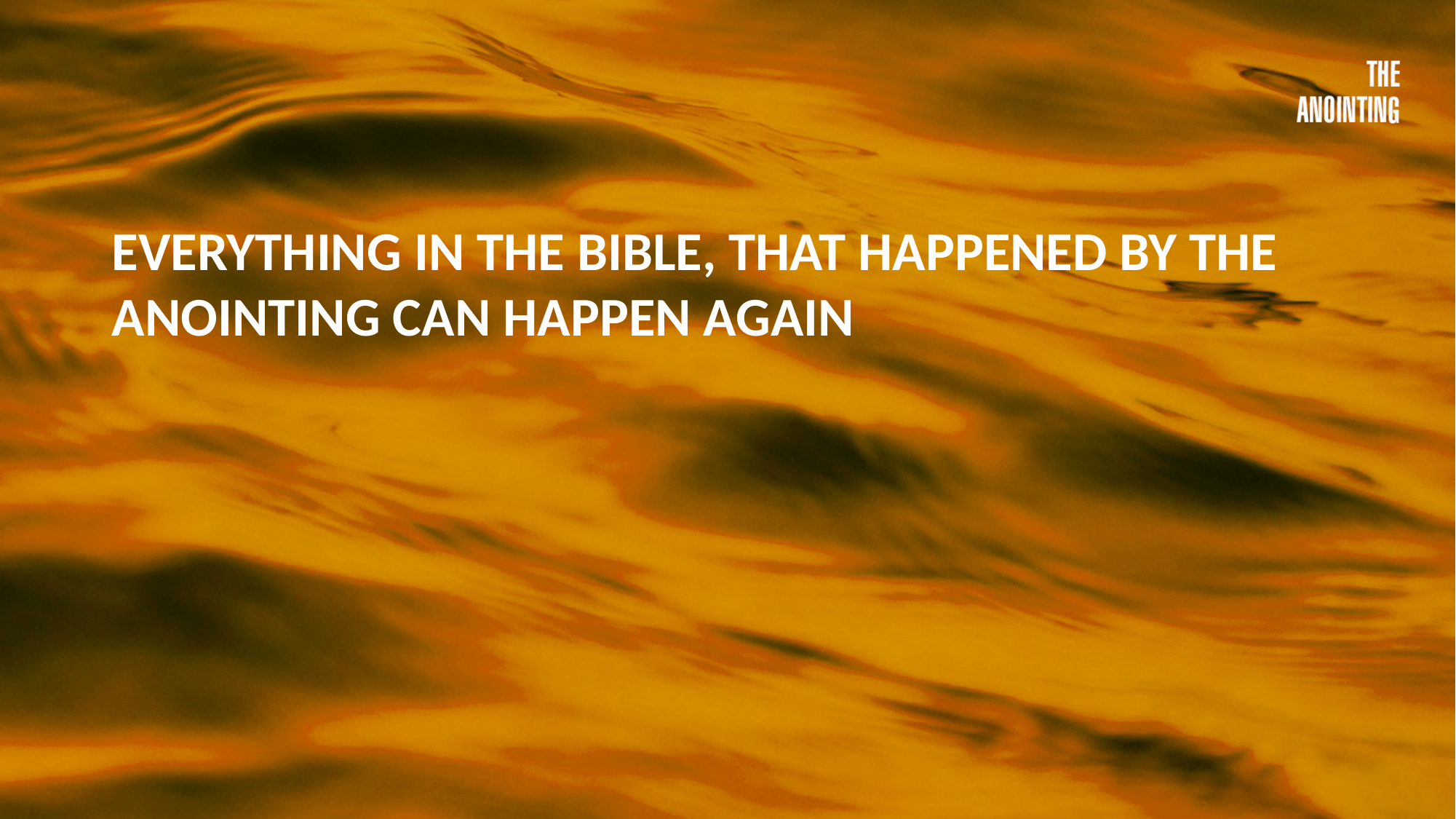

EVERYTHING IN THE BIBLE, THAT HAPPENED BY THE ANOINTING CAN HAPPEN AGAIN